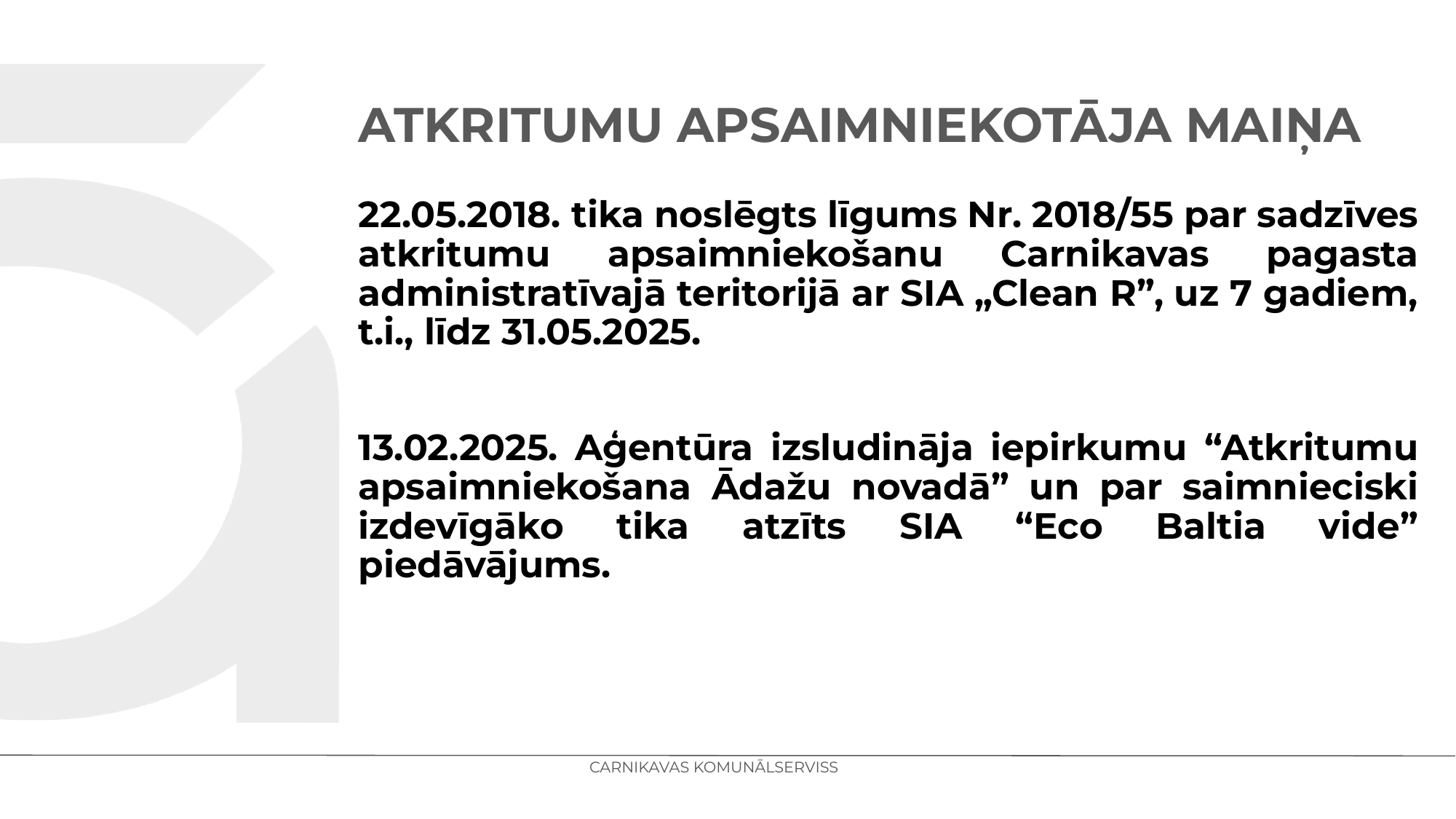

# Atkritumu apsaimniekotāja maiņa
22.05.2018. tika noslēgts līgums Nr. 2018/55 par sadzīves atkritumu apsaimniekošanu Carnikavas pagasta administratīvajā teritorijā ar SIA „Clean R”, uz 7 gadiem, t.i., līdz 31.05.2025.

13.02.2025. Aģentūra izsludināja iepirkumu “Atkritumu apsaimniekošana Ādažu novadā” un par saimnieciski izdevīgāko tika atzīts SIA “Eco Baltia vide” piedāvājums.

CARNIKAVAS KOMUNĀLSERVISS